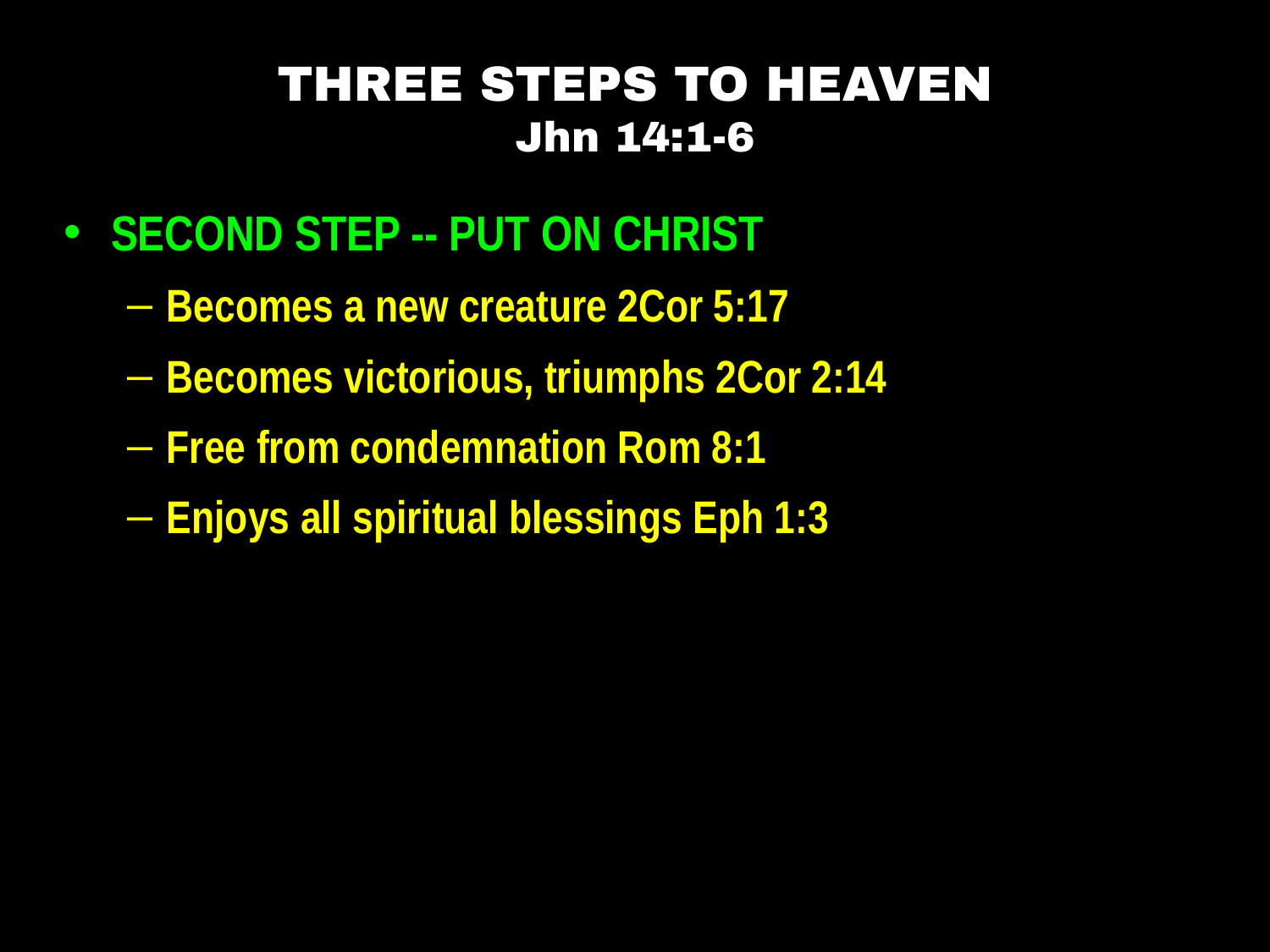

# THREE STEPS TO HEAVEN Jhn 14:1-6
SECOND STEP -- PUT ON CHRIST
Becomes a new creature 2Cor 5:17
Becomes victorious, triumphs 2Cor 2:14
Free from condemnation Rom 8:1
Enjoys all spiritual blessings Eph 1:3